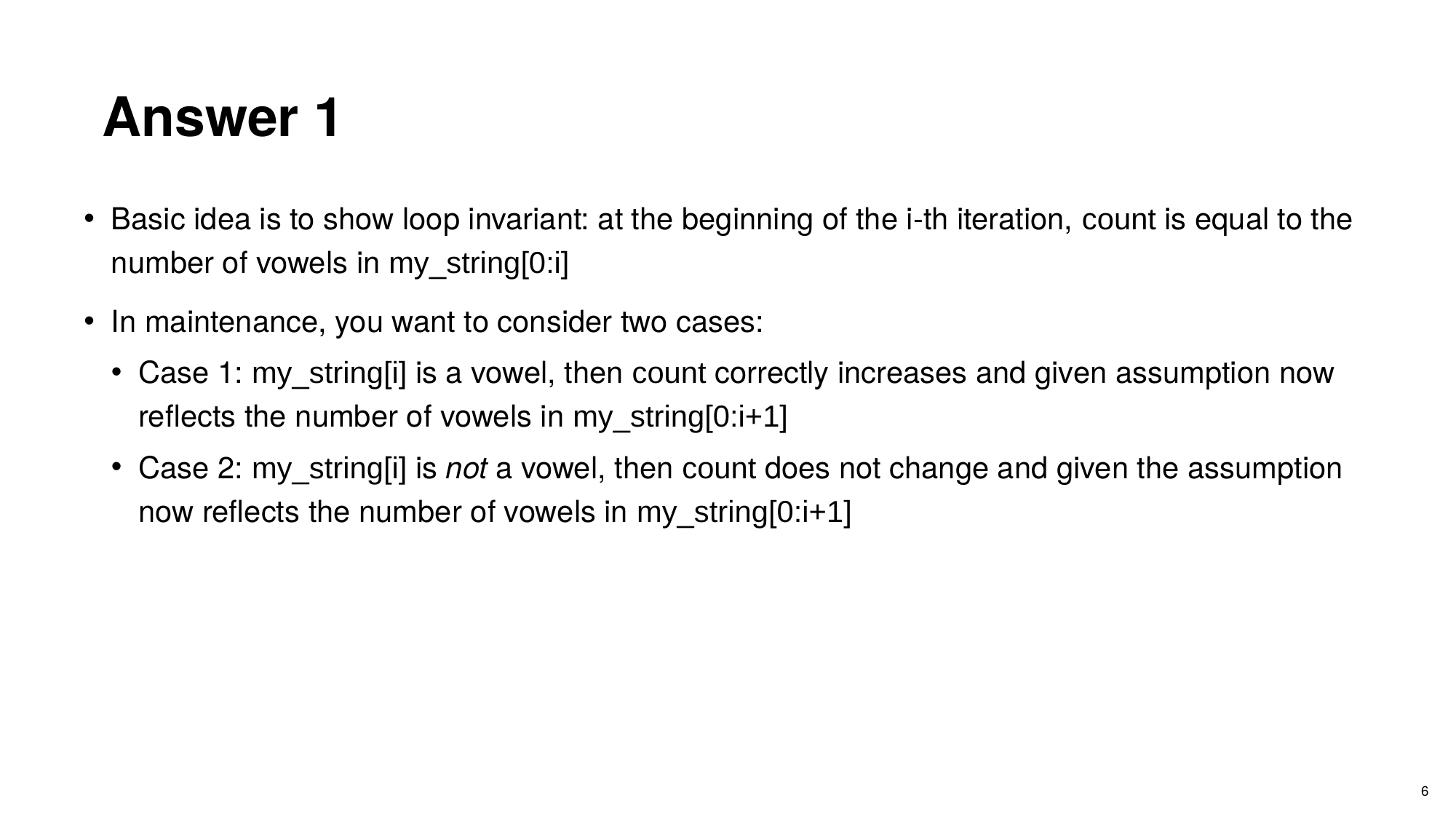

Answer 1

Basic idea is to show loop invariant: at the beginning of the i-th iteration, count is equal to the number of vowels in my_string[0:i]
In maintenance, you want to consider two cases:
Case 1: my_string[i] is a vowel, then count correctly increases and given assumption now reflects the number of vowels in my_string[0:i+1]
Case 2: my_string[i] is not a vowel, then count does not change and given the assumption now reflects the number of vowels in my_string[0:i+1]

6